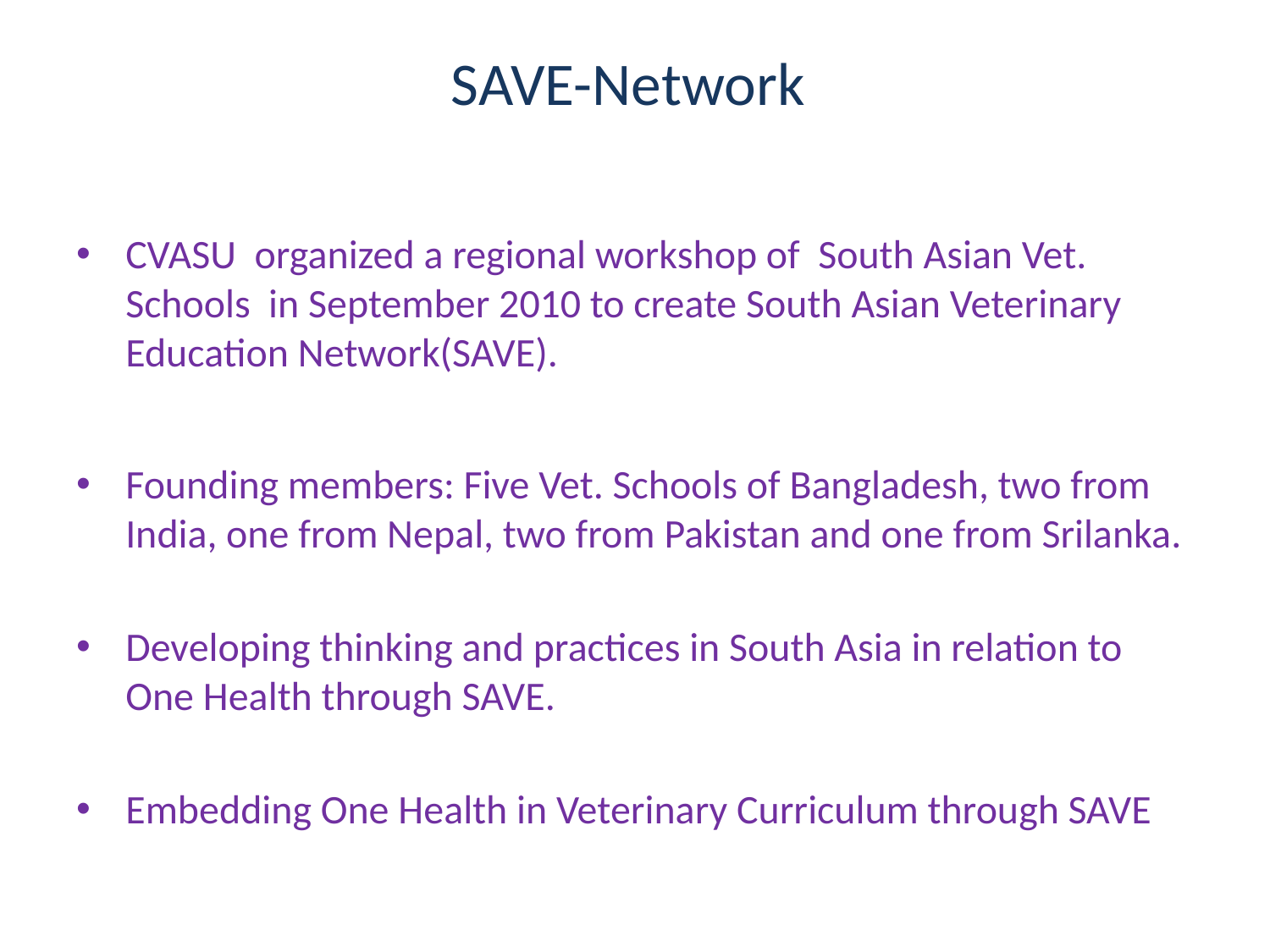

# SAVE-Network
CVASU  organized a regional workshop of  South Asian Vet. Schools  in September 2010 to create South Asian Veterinary Education Network(SAVE).

Founding members: Five Vet. Schools of Bangladesh, two from India, one from Nepal, two from Pakistan and one from Srilanka.

Developing thinking and practices in South Asia in relation to One Health through SAVE.

Embedding One Health in Veterinary Curriculum through SAVE